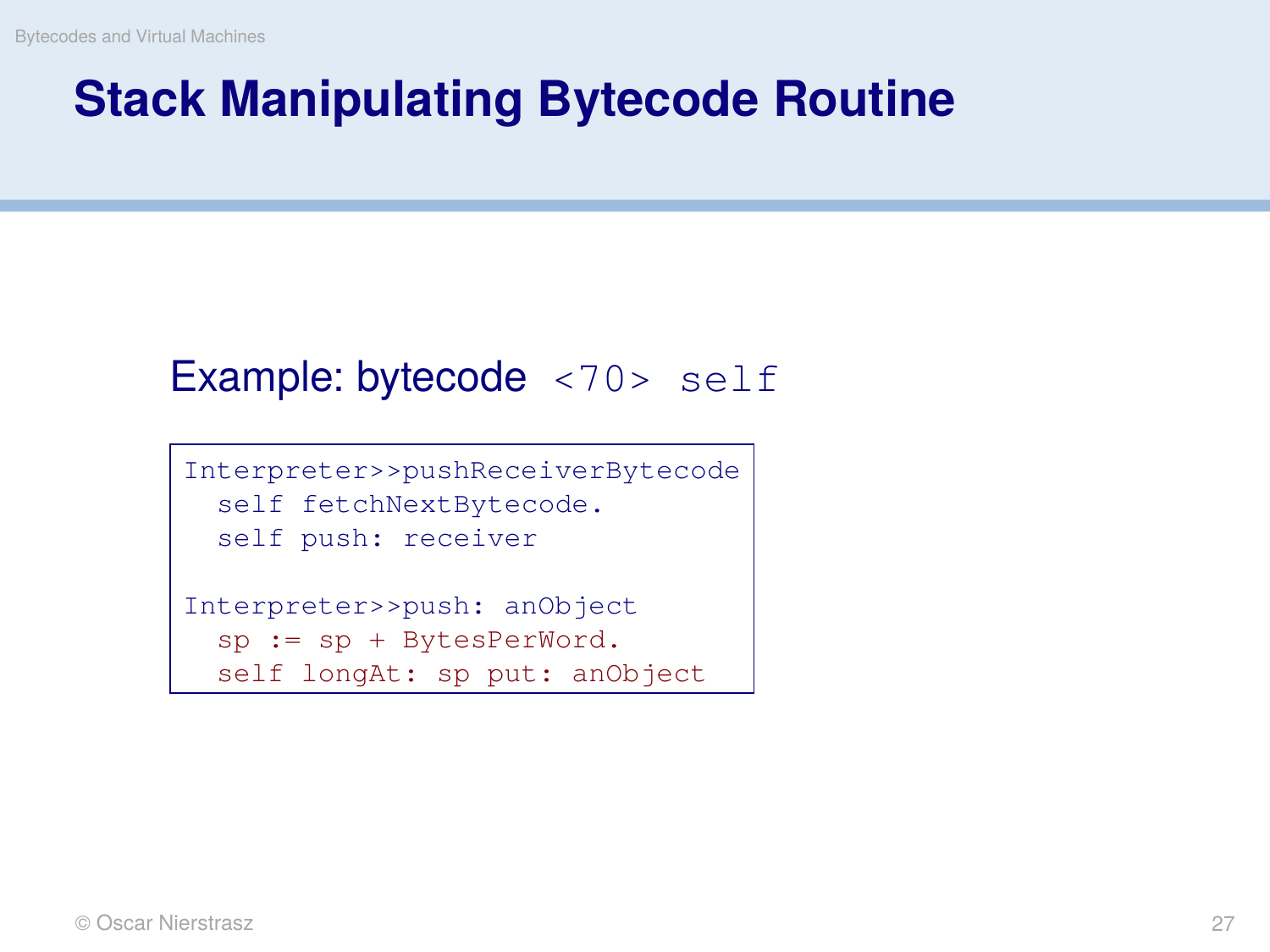

Bytecodes and Virtual Machines
Stack Manipulating Bytecode Routine
Example: bytecode  <70> self
Interpreter>>pushReceiverBytecode
  self fetchNextBytecode.
  self push: receiver

Interpreter>>push: anObject
  sp := sp + BytesPerWord.
  self longAt: sp put: anObject
© Oscar Nierstrasz
27